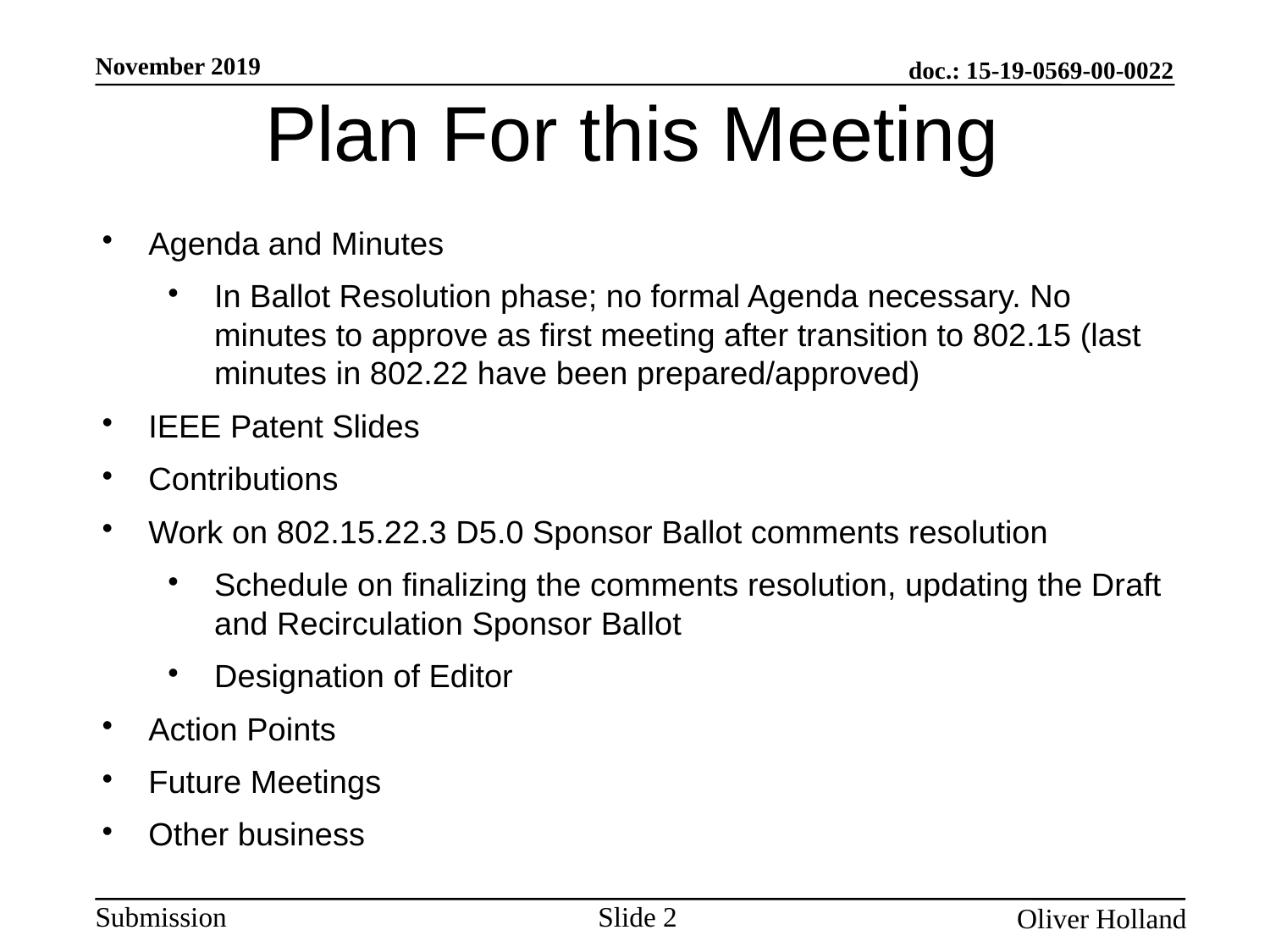

Plan For this Meeting

Agenda and Minutes
In Ballot Resolution phase; no formal Agenda necessary. No minutes to approve as first meeting after transition to 802.15 (last minutes in 802.22 have been prepared/approved)
IEEE Patent Slides
Contributions
Work on 802.15.22.3 D5.0 Sponsor Ballot comments resolution
Schedule on finalizing the comments resolution, updating the Draft and Recirculation Sponsor Ballot
Designation of Editor
Action Points
Future Meetings
Other business